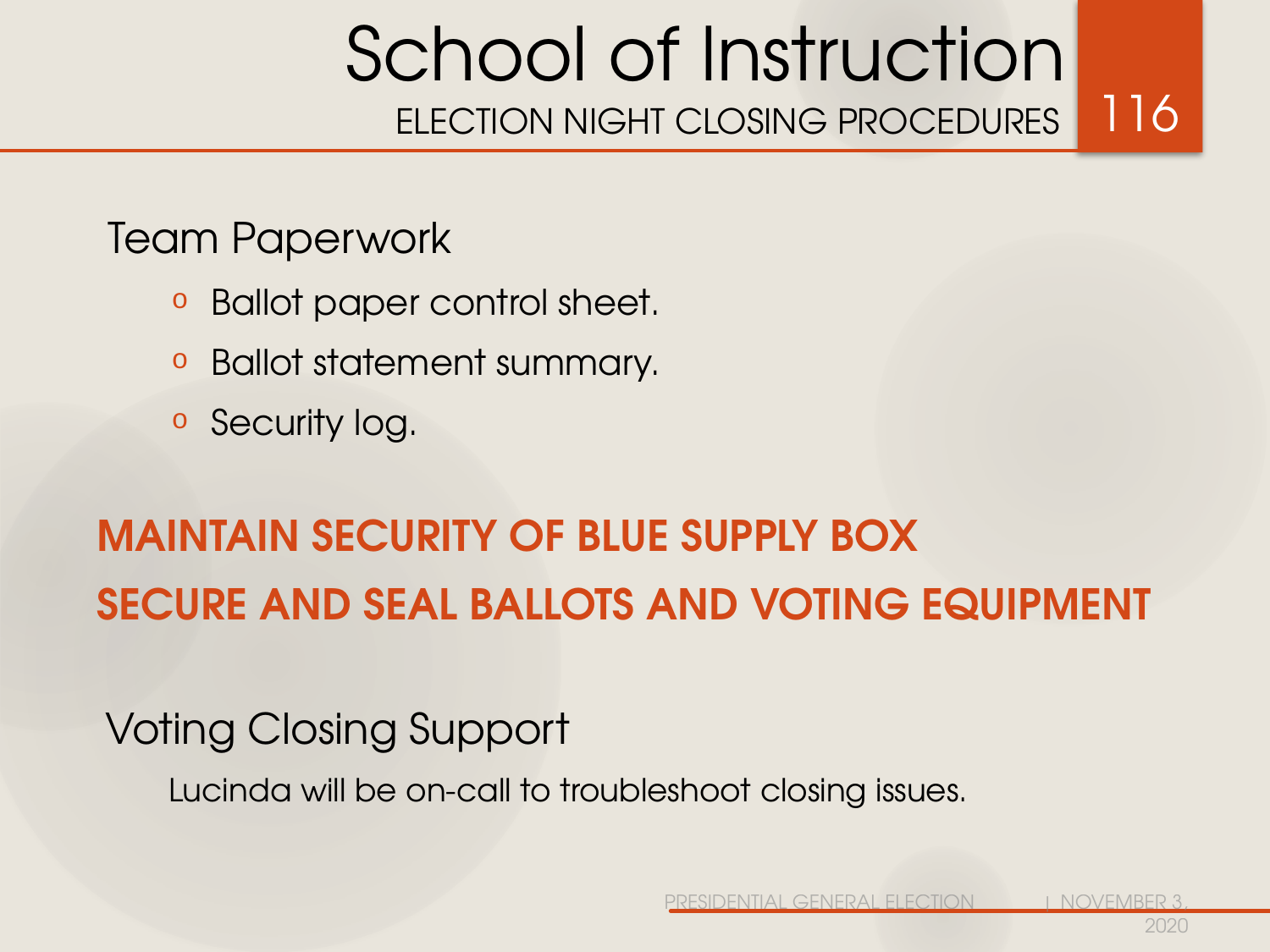

# School of Instruction
116
ELECTION NIGHT CLOSING PROCEDURES
Team Paperwork
Ballot paper control sheet.
Ballot statement summary.
Security log.
MAINTAIN SECURITY OF BLUE SUPPLY BOX
SECURE AND SEAL BALLOTS AND VOTING EQUIPMENT

Voting Closing Support
Lucinda will be on-call to troubleshoot closing issues.
PRESIDENTIAL GENERAL ELECTION	|  NOVEMBER 3, 2020